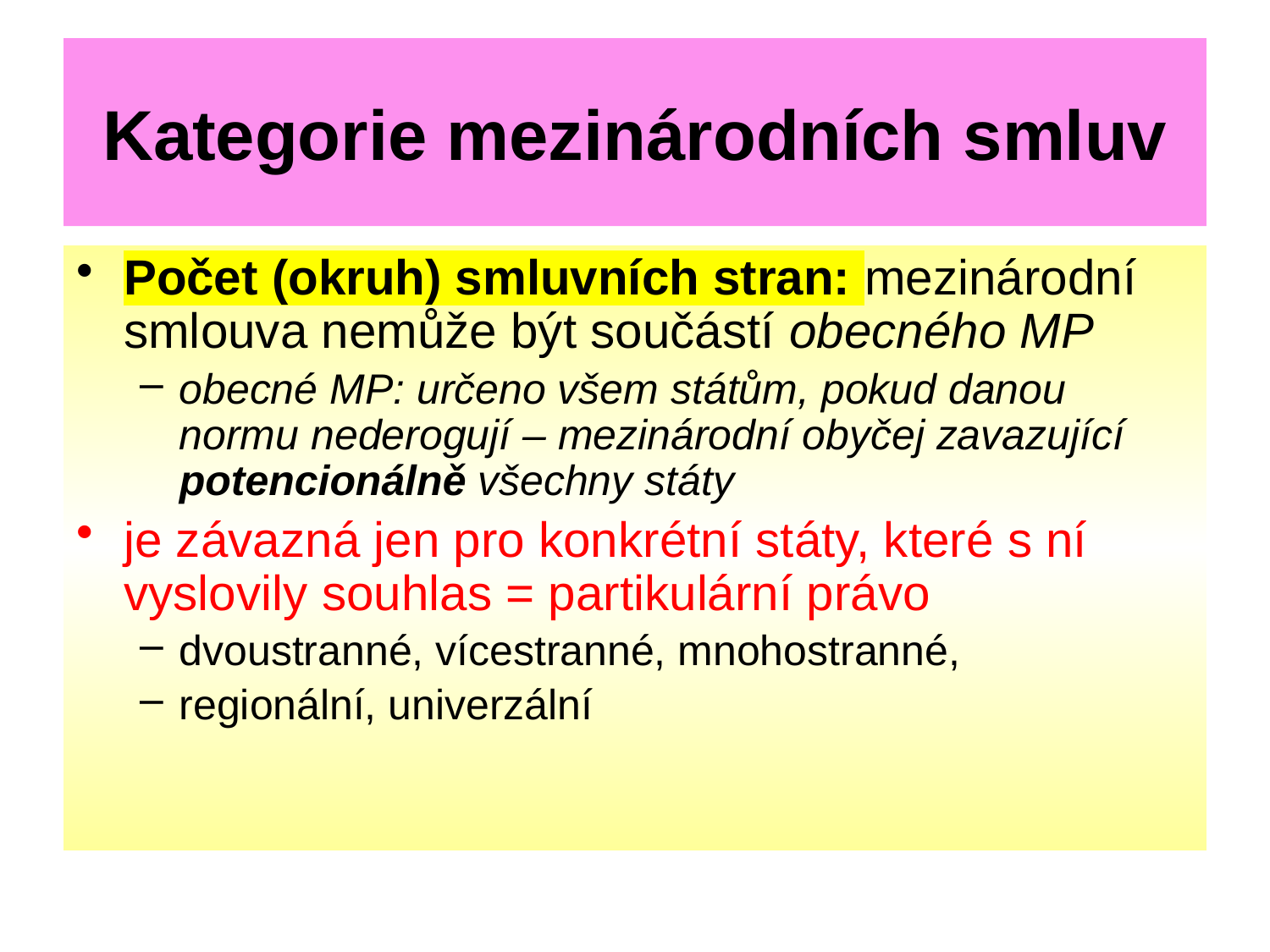

# Kategorie mezinárodních smluv
Počet (okruh) smluvních stran: mezinárodní smlouva nemůže být součástí obecného MP
obecné MP: určeno všem státům, pokud danou normu nederogují – mezinárodní obyčej zavazující potencionálně všechny státy
je závazná jen pro konkrétní státy, které s ní vyslovily souhlas = partikulární právo
dvoustranné, vícestranné, mnohostranné,
regionální, univerzální